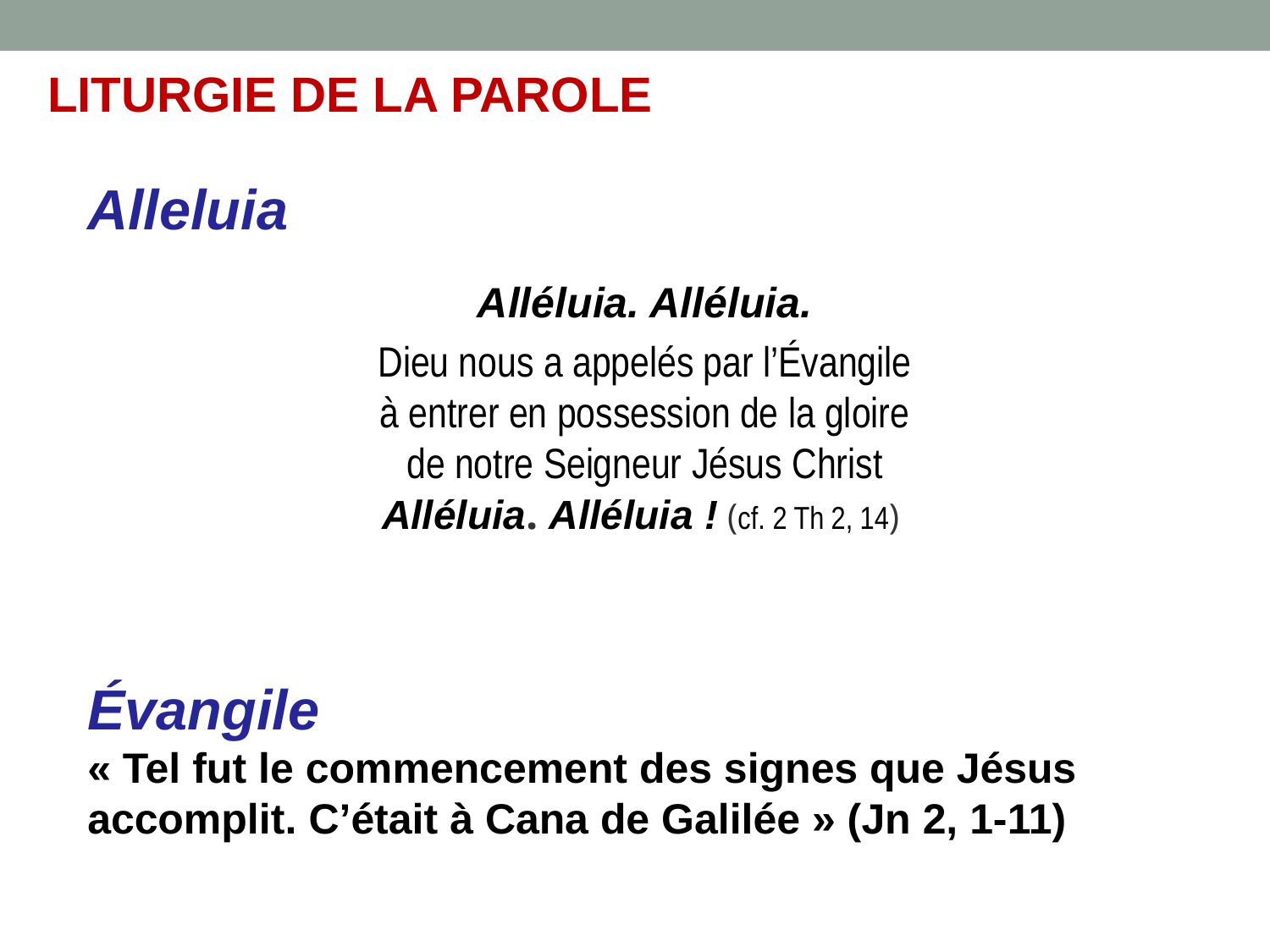

LITURGIE DE LA PAROLE
Alleluia
Alléluia. Alléluia.
Dieu nous a appelés par l’Évangile
à entrer en possession de la gloire
de notre Seigneur Jésus Christ
Alléluia. Alléluia ! (cf. 2 Th 2, 14)

Évangile
« Tel fut le commencement des signes que Jésus accomplit. C’était à Cana de Galilée » (Jn 2, 1-11)